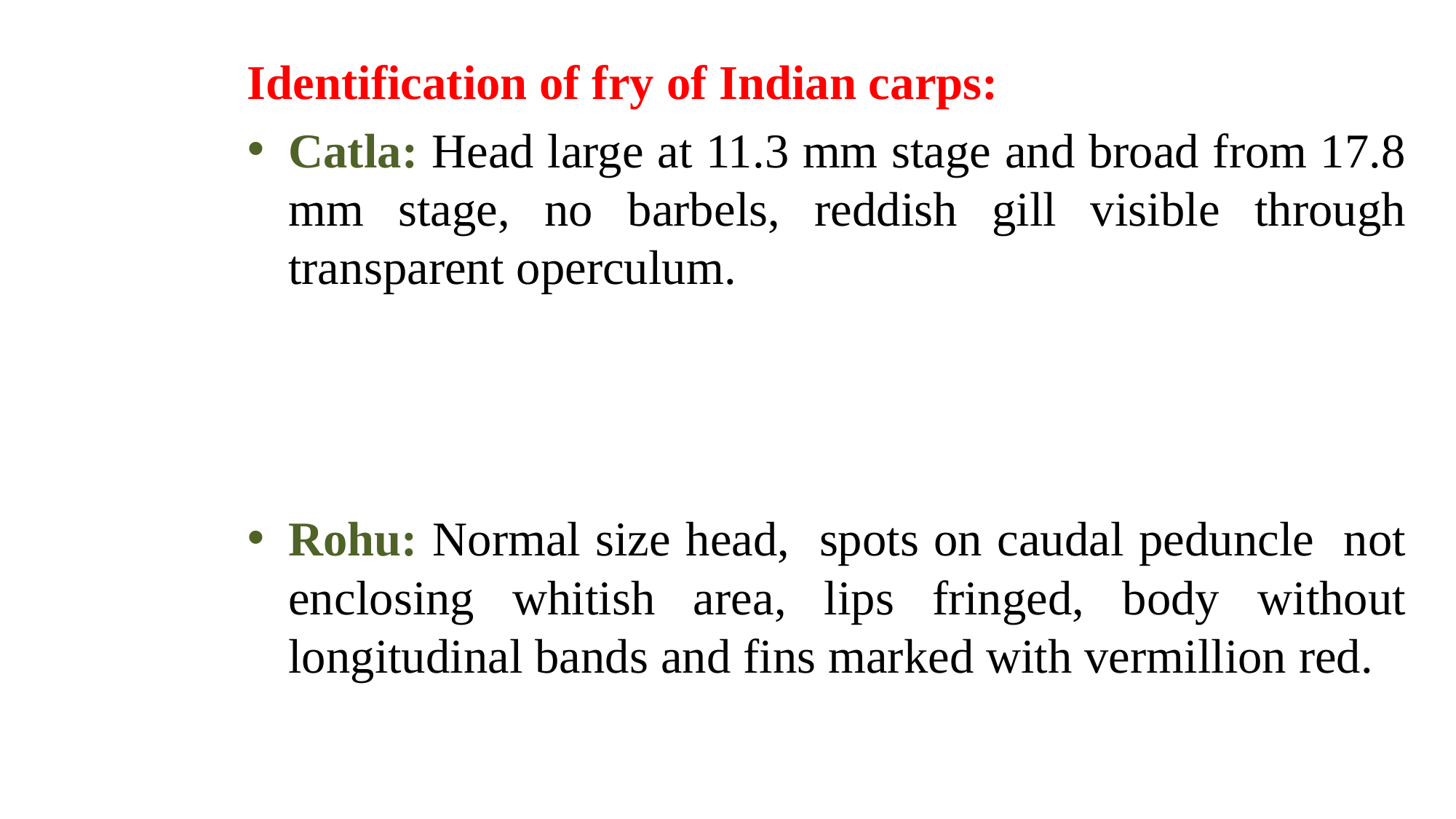

Identification of fry of Indian carps:
Catla: Head large at 11.3 mm stage and broad from 17.8 mm stage, no barbels, reddish gill visible through transparent operculum.

Rohu: Normal size head,  spots on caudal peduncle  not enclosing whitish area, lips fringed, body without longitudinal bands and fins marked with vermillion red.